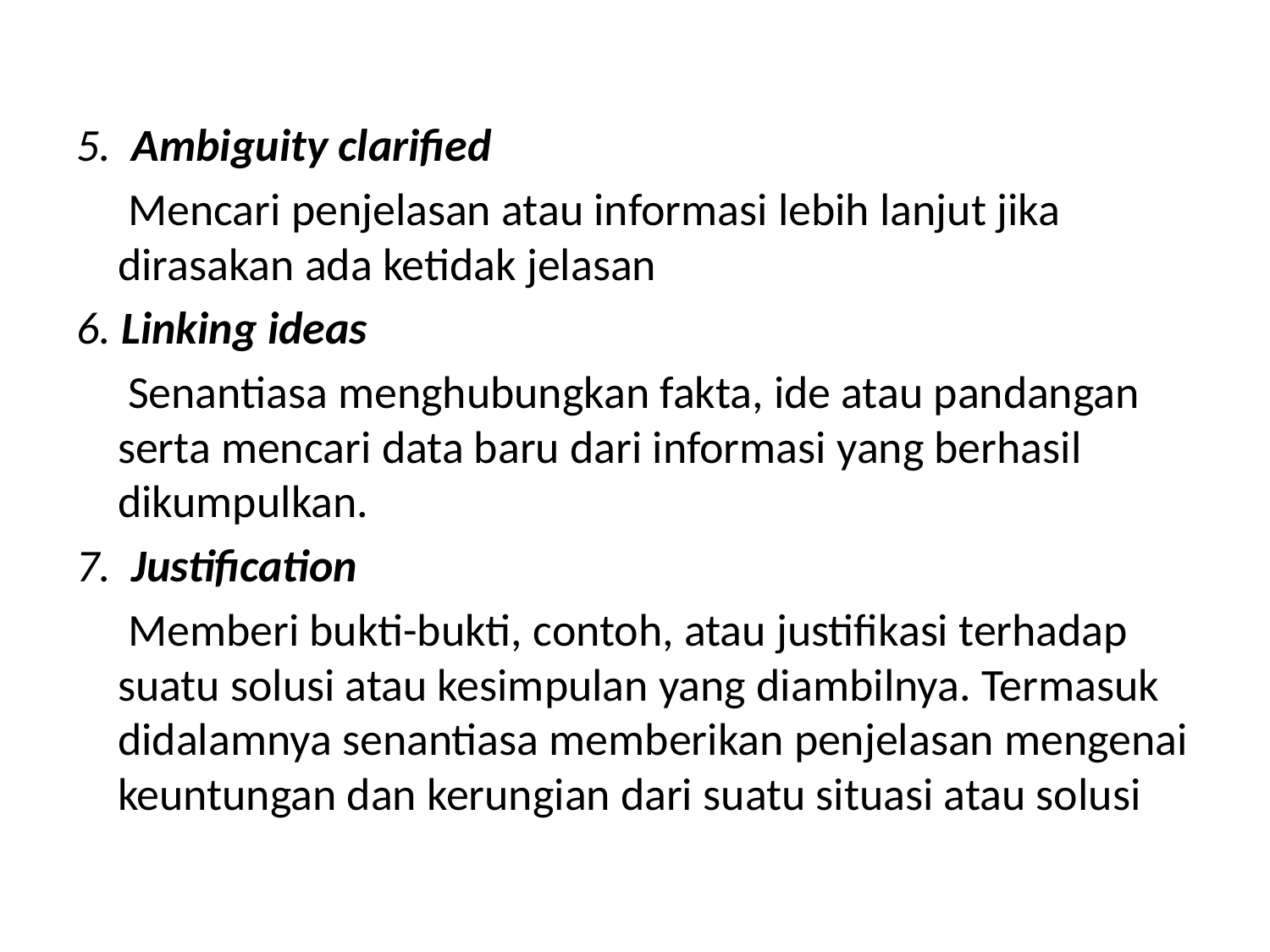

#
5.  Ambiguity clarified
     Mencari penjelasan atau informasi lebih lanjut jika dirasakan ada ketidak jelasan
6. Linking ideas
     Senantiasa menghubungkan fakta, ide atau pandangan serta mencari data baru dari informasi yang berhasil dikumpulkan.
7.  Justification
     Memberi bukti-bukti, contoh, atau justifikasi terhadap suatu solusi atau kesimpulan yang diambilnya. Termasuk didalamnya senantiasa memberikan penjelasan mengenai keuntungan dan kerungian dari suatu situasi atau solusi